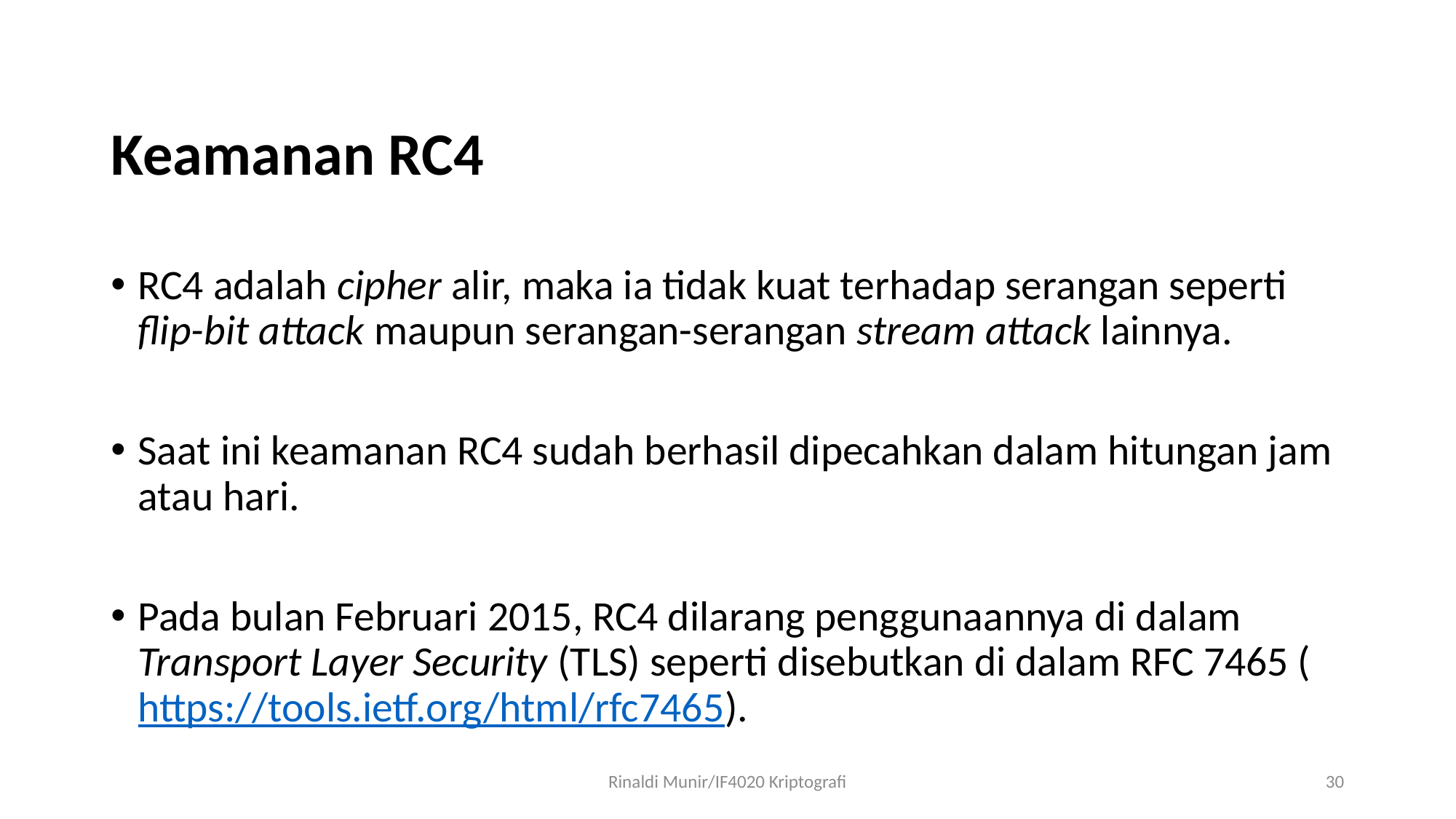

Keamanan RC4

RC4 adalah cipher alir, maka ia tidak kuat terhadap serangan seperti flip-bit attack maupun serangan-serangan stream attack lainnya.

Saat ini keamanan RC4 sudah berhasil dipecahkan dalam hitungan jam atau hari.

Pada bulan Februari 2015, RC4 dilarang penggunaannya di dalam Transport Layer Security (TLS) seperti disebutkan di dalam RFC 7465 (https://tools.ietf.org/html/rfc7465).

Rinaldi Munir/IF4020 Kriptografi
30